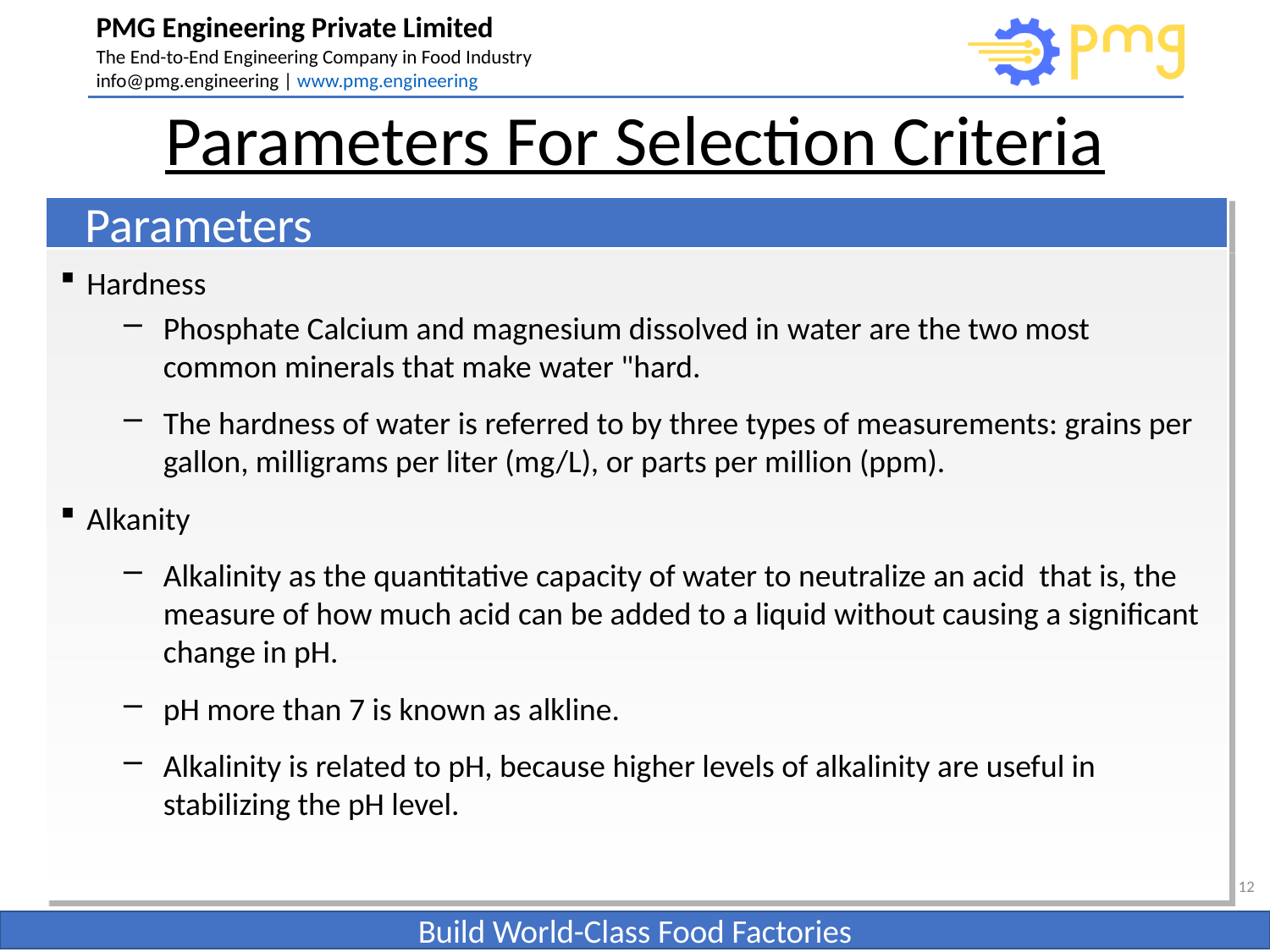

# Parameters For Selection Criteria
Parameters
Hardness
Phosphate Calcium and magnesium dissolved in water are the two most common minerals that make water "hard.
The hardness of water is referred to by three types of measurements: grains per gallon, milligrams per liter (mg/L), or parts per million (ppm).
Alkanity
Alkalinity as the quantitative capacity of water to neutralize an acid  that is, the measure of how much acid can be added to a liquid without causing a significant change in pH.
pH more than 7 is known as alkline.
Alkalinity is related to pH, because higher levels of alkalinity are useful in stabilizing the pH level.
12